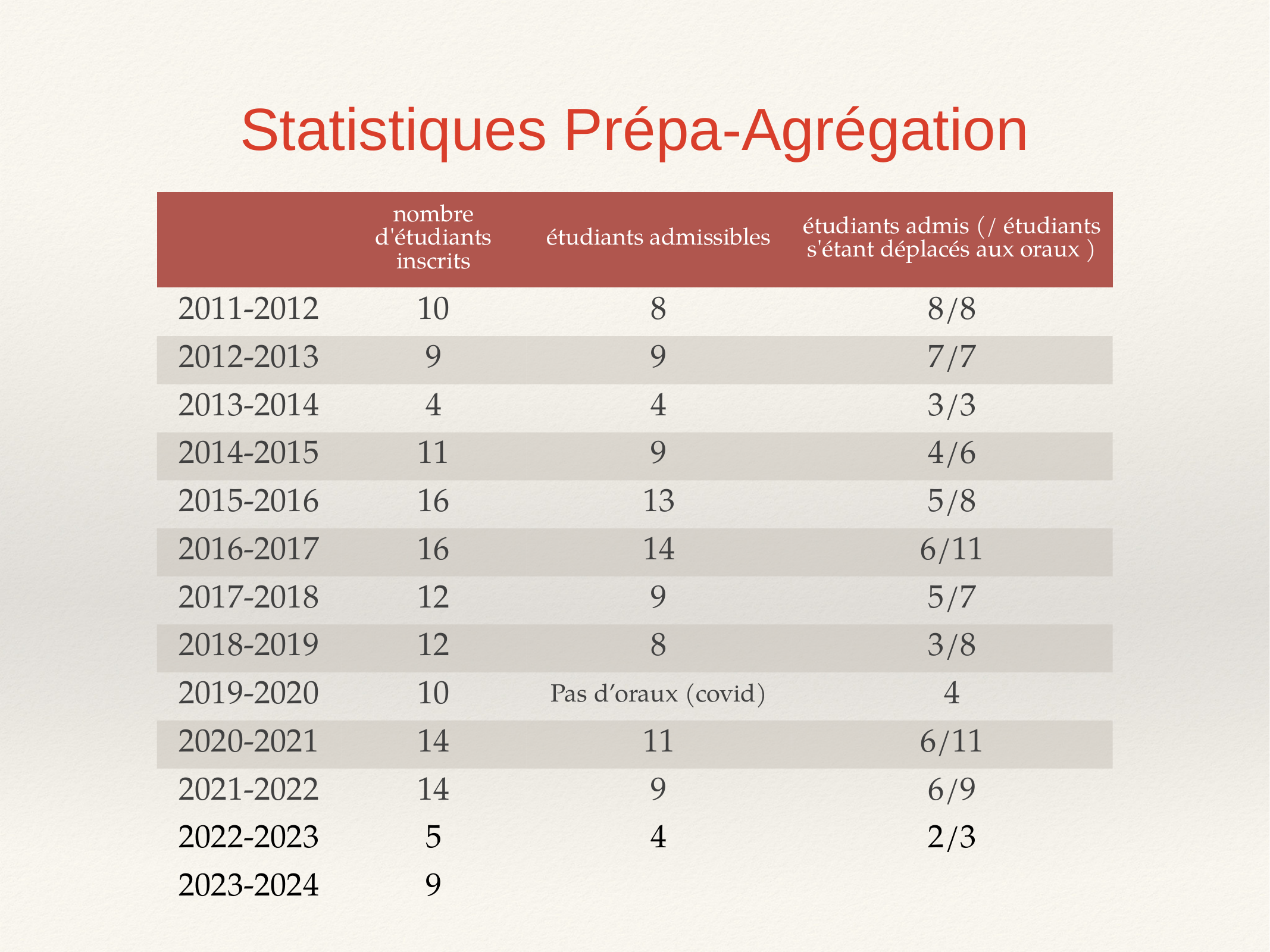

# Statistiques Prépa-Agrégation
|  | nombre d'étudiants inscrits | étudiants admissibles | étudiants admis (/ étudiants s'étant déplacés aux oraux ) |
| --- | --- | --- | --- |
| 2011-2012 | 10 | 8 | 8/8 |
| 2012-2013 | 9 | 9 | 7/7 |
| 2013-2014 | 4 | 4 | 3/3 |
| 2014-2015 | 11 | 9 | 4/6 |
| 2015-2016 | 16 | 13 | 5/8 |
| 2016-2017 | 16 | 14 | 6/11 |
| 2017-2018 | 12 | 9 | 5/7 |
| 2018-2019 | 12 | 8 | 3/8 |
| 2019-2020 | 10 | Pas d’oraux (covid) | 4 |
| 2020-2021 | 14 | 11 | 6/11 |
| 2021-2022 | 14 | 9 | 6/9 |
| 2022-2023 | 5 | 4 | 2/3 |
| 2023-2024 | 9 |  |  |